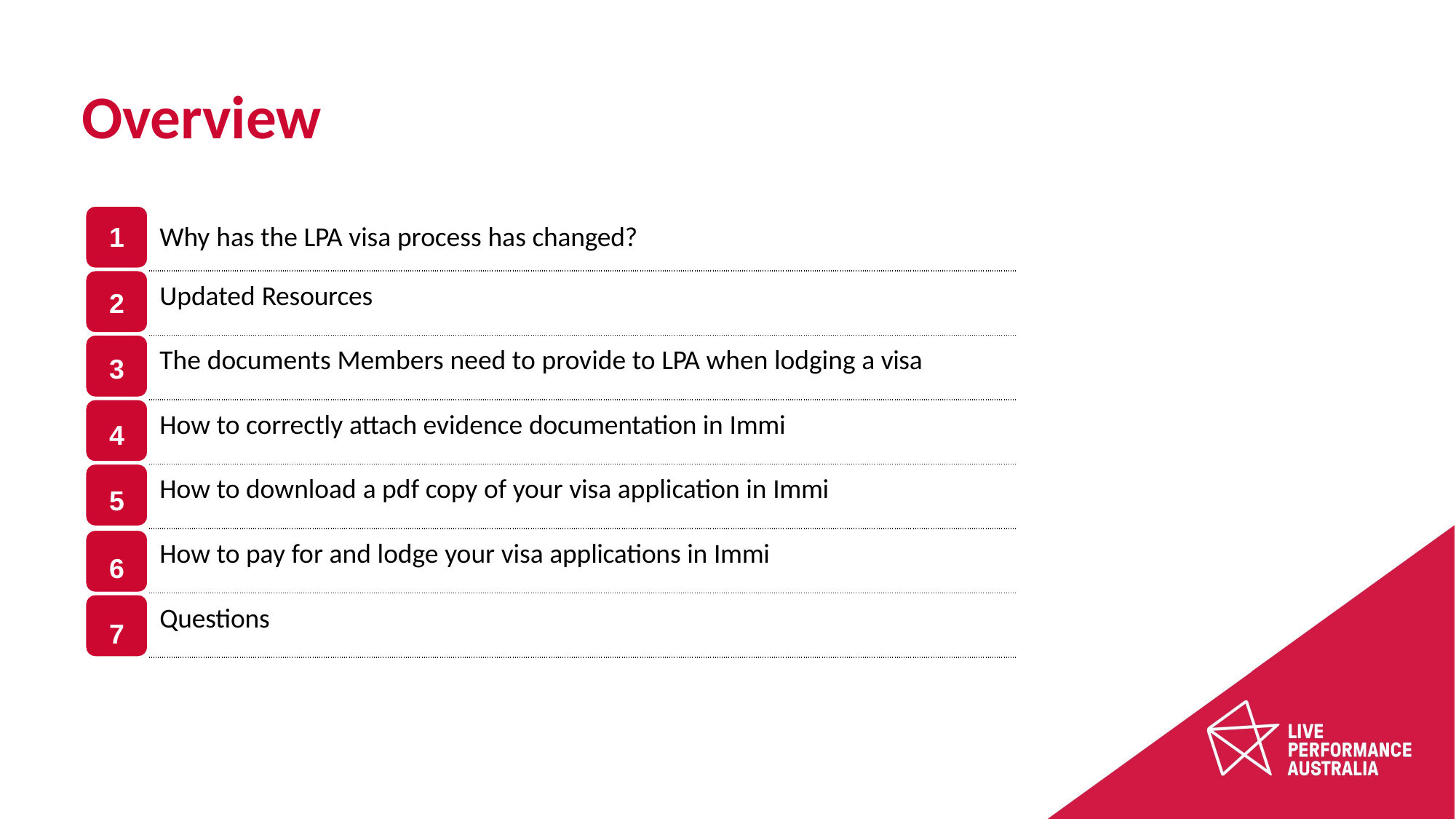

# Overview

1

2

3

4

5

6

7
| Why has the LPA visa process has changed? |
| --- |
| Updated Resources |
| The documents Members need to provide to LPA when lodging a visa |
| How to correctly attach evidence documentation in Immi |
| How to download a pdf copy of your visa application in Immi |
| How to pay for and lodge your visa applications in Immi |
| Questions |